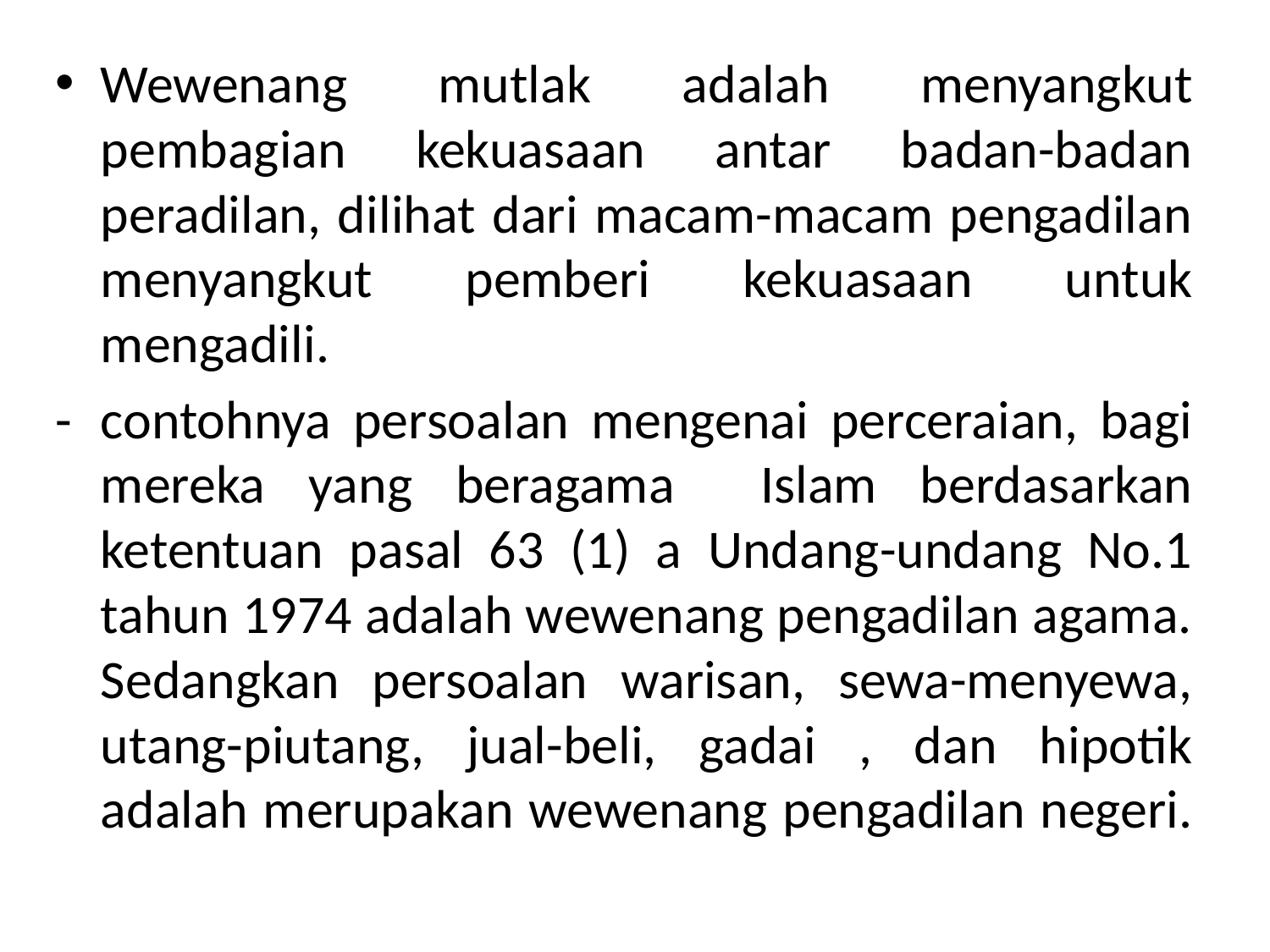

Wewenang mutlak adalah menyangkut pembagian kekuasaan antar badan-badan peradilan, dilihat dari macam-macam pengadilan menyangkut pemberi kekuasaan untuk mengadili.
-	contohnya persoalan mengenai perceraian, bagi mereka yang beragama  Islam berdasarkan ketentuan pasal 63 (1) a Undang-undang No.1 tahun 1974 adalah wewenang pengadilan agama. Sedangkan persoalan warisan, sewa-menyewa, utang-piutang, jual-beli, gadai , dan hipotik adalah merupakan wewenang pengadilan negeri.